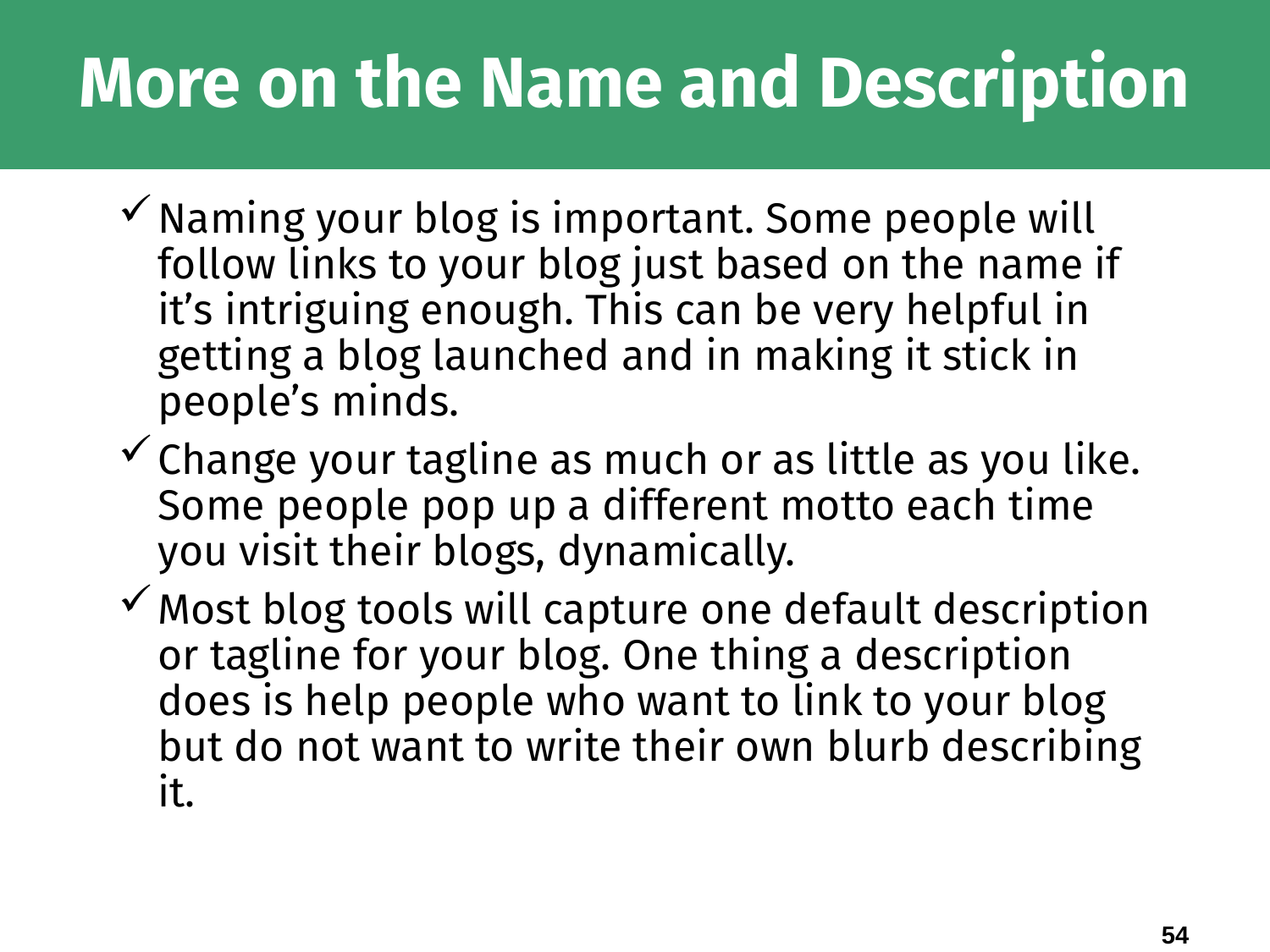

# More on the Name and Description
Naming your blog is important. Some people will follow links to your blog just based on the name if it’s intriguing enough. This can be very helpful in getting a blog launched and in making it stick in people’s minds.
Change your tagline as much or as little as you like. Some people pop up a different motto each time you visit their blogs, dynamically.
Most blog tools will capture one default description or tagline for your blog. One thing a description does is help people who want to link to your blog but do not want to write their own blurb describing it.